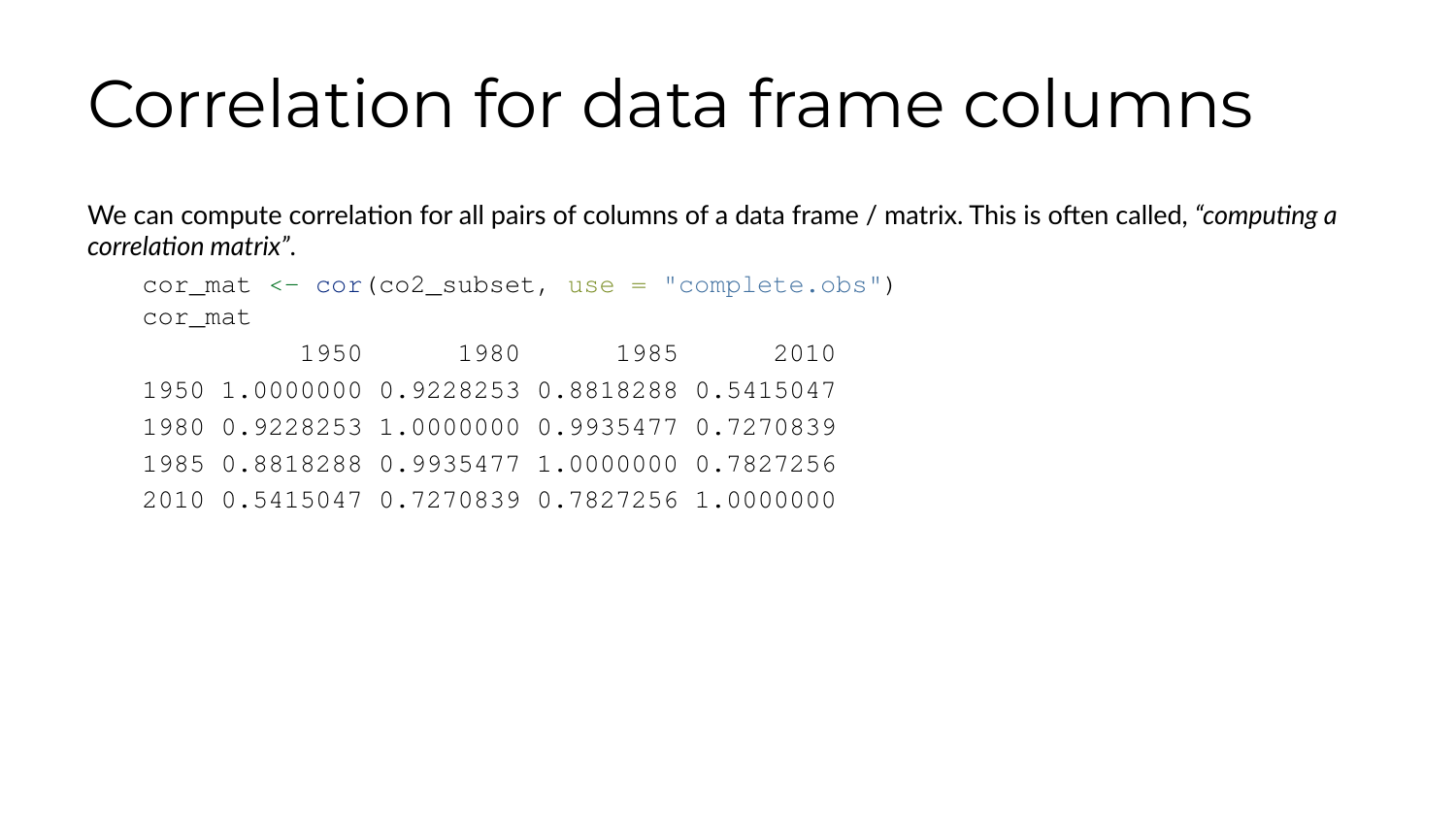

# Correlation for data frame columns
We can compute correlation for all pairs of columns of a data frame / matrix. This is often called, “computing a correlation matrix”.
cor_mat <- cor(co2_subset, use = "complete.obs")
cor_mat
          1950      1980      1985      2010
1950 1.0000000 0.9228253 0.8818288 0.5415047
1980 0.9228253 1.0000000 0.9935477 0.7270839
1985 0.8818288 0.9935477 1.0000000 0.7827256
2010 0.5415047 0.7270839 0.7827256 1.0000000